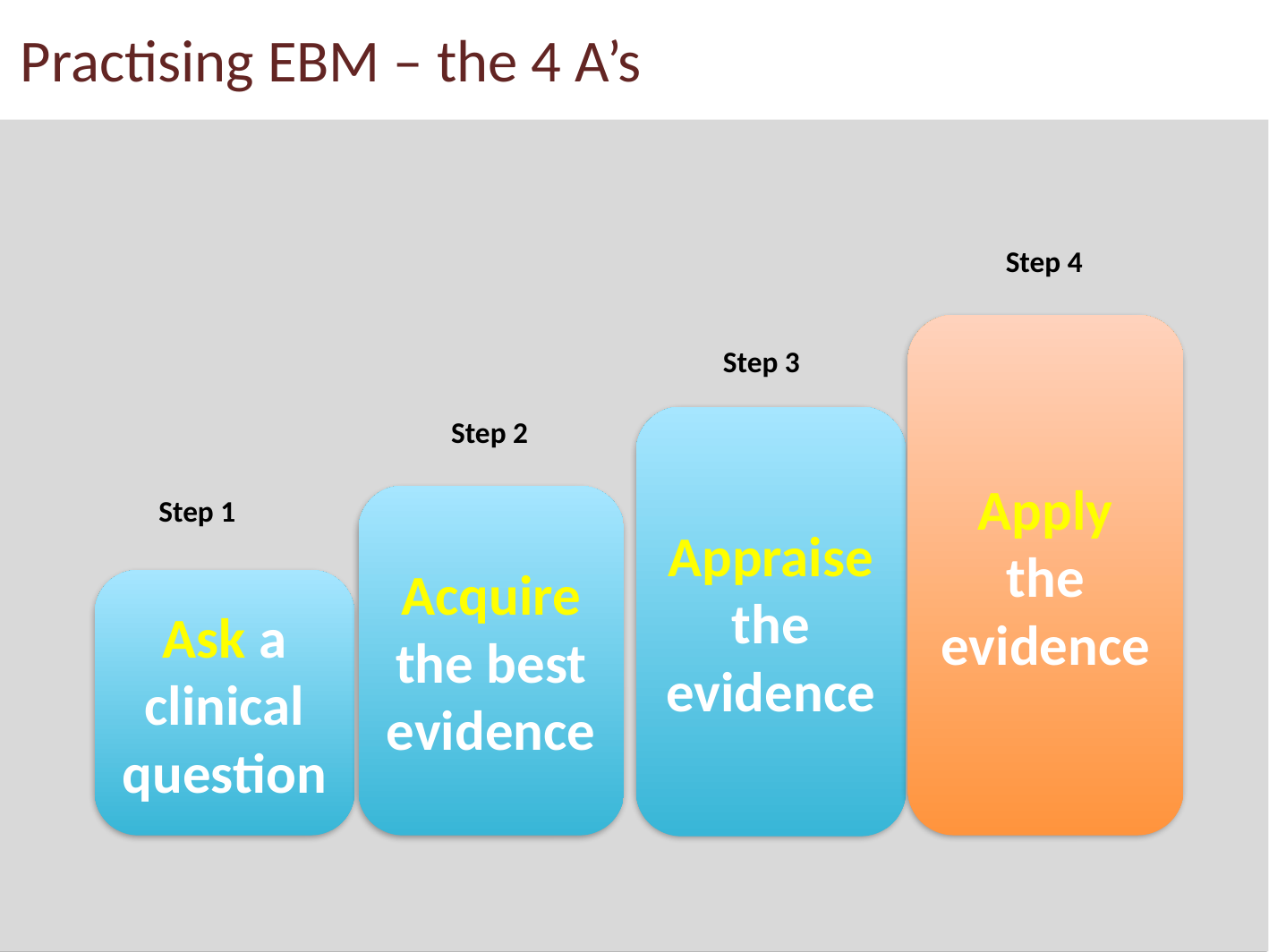

# Practising EBM – the 4 A’s
Step 4
Apply the evidence
Step 3
Step 2
Appraise the evidence
Step 1
Acquire the best evidence
Ask a clinical question